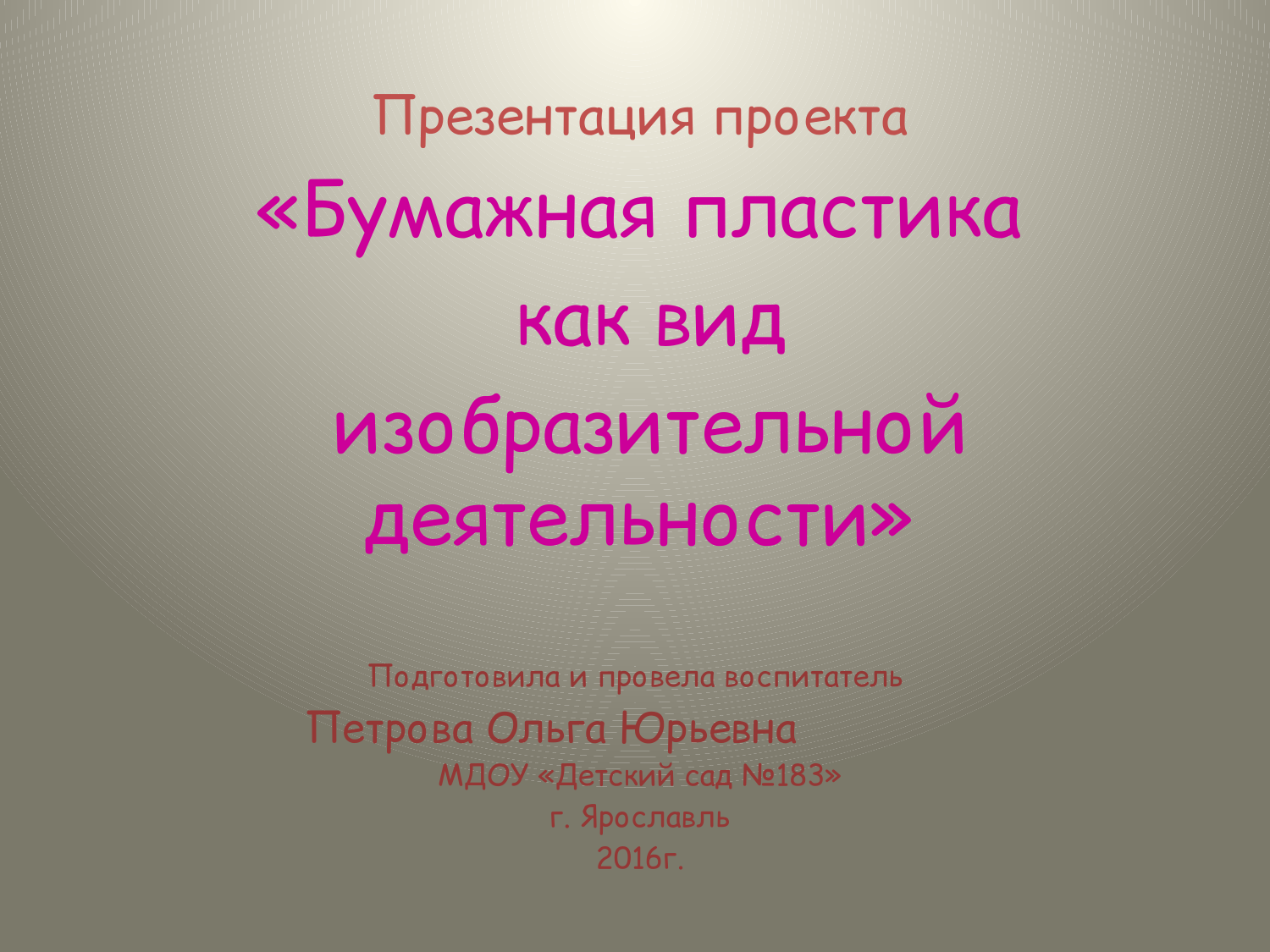

Презентация проекта
«Бумажная пластика
 как вид
 изобразительной деятельности»

Подготовила и провела воспитатель
Петрова Ольга Юрьевна
МДОУ «Детский сад №183»
г. Ярославль
2016г.